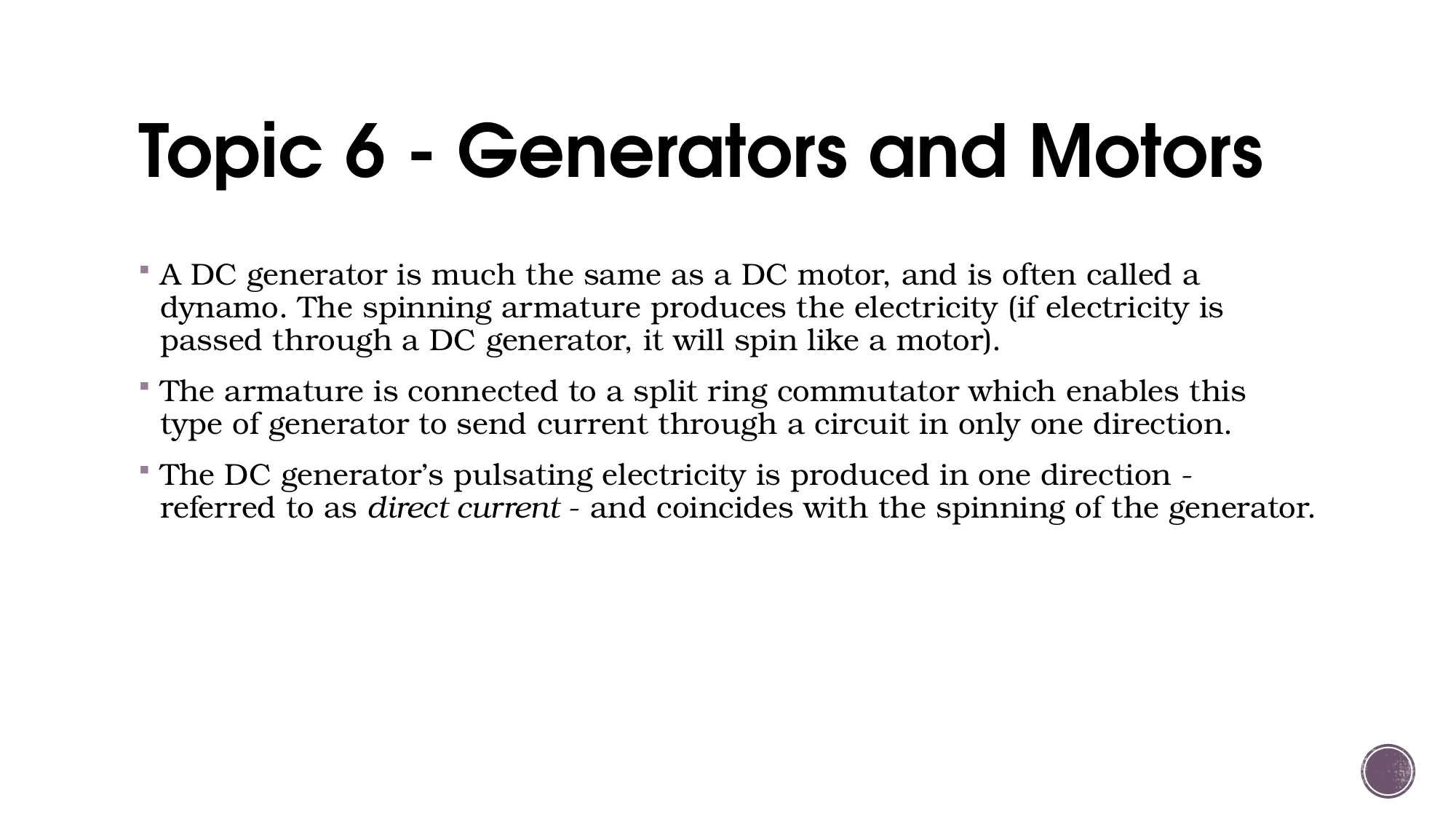

# Topic 6 - Generators and Motors
A DC generator is much the same as a DC motor, and is often called a dynamo. The spinning armature produces the electricity (if electricity is passed through a DC generator, it will spin like a motor).
The armature is connected to a split ring commutator which enables this type of generator to send current through a circuit in only one direction.
The DC generator’s pulsating electricity is produced in one direction - referred to as direct current - and coincides with the spinning of the generator.